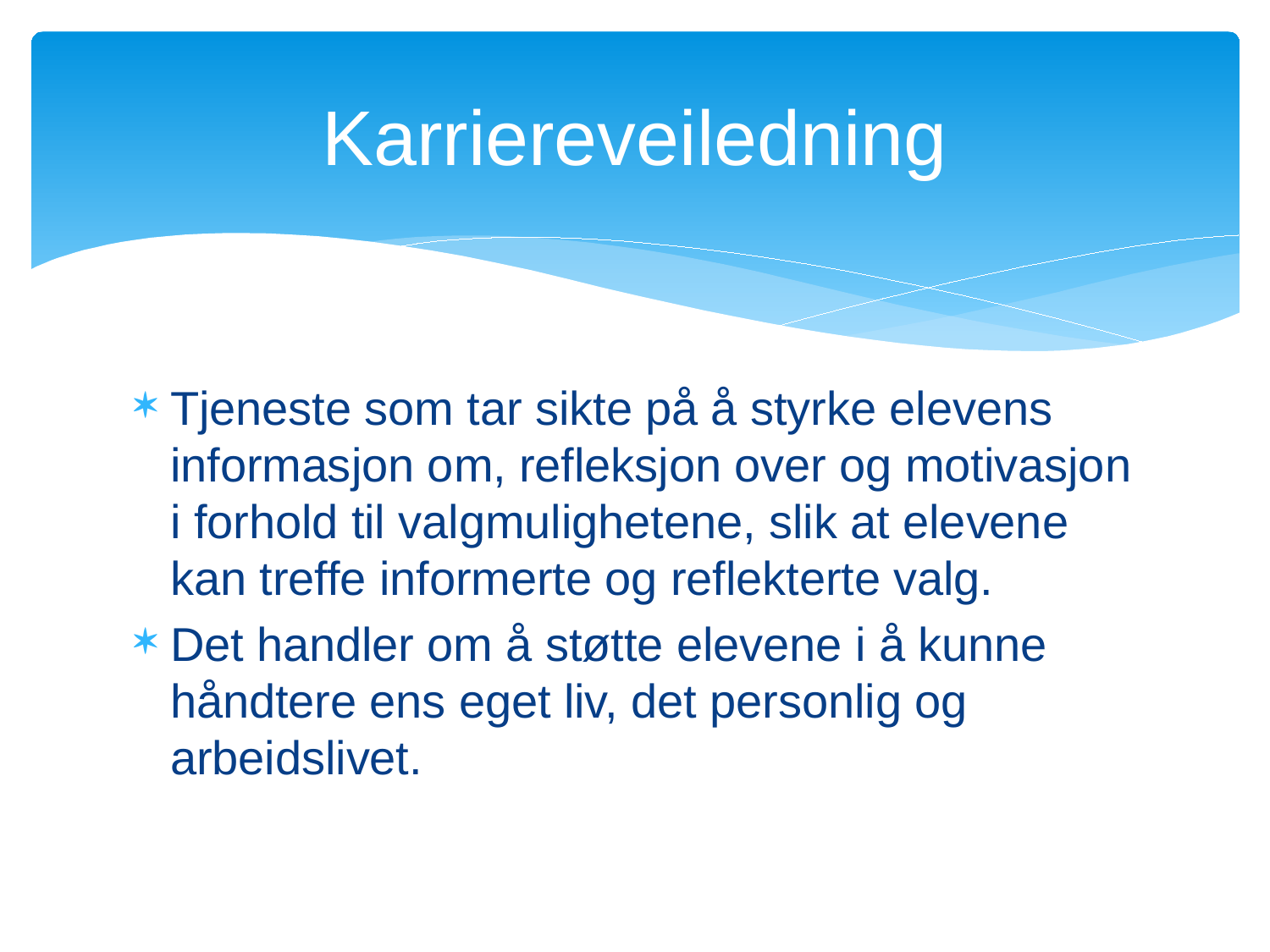

# Karriereveiledning
Tjeneste som tar sikte på å styrke elevens informasjon om, refleksjon over og motivasjon i forhold til valgmulighetene, slik at elevene kan treffe informerte og reflekterte valg.
Det handler om å støtte elevene i å kunne håndtere ens eget liv, det personlig og arbeidslivet.